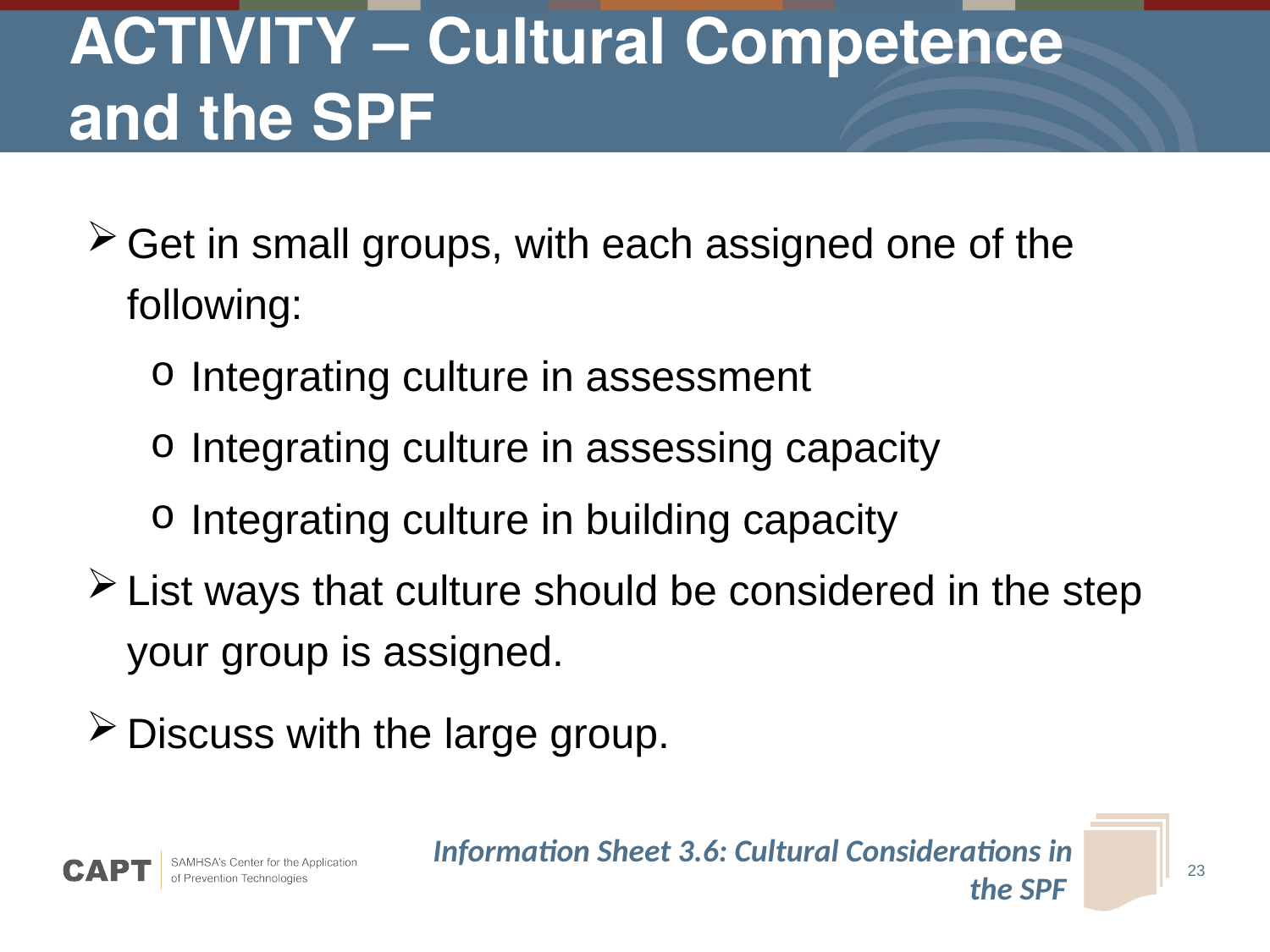

# ACTIVITY – Cultural Competence and the SPF
Get in small groups, with each assigned one of the following:
Integrating culture in assessment
Integrating culture in assessing capacity
Integrating culture in building capacity
List ways that culture should be considered in the step your group is assigned.
Discuss with the large group.
Information Sheet 3.6: Cultural Considerations in the SPF